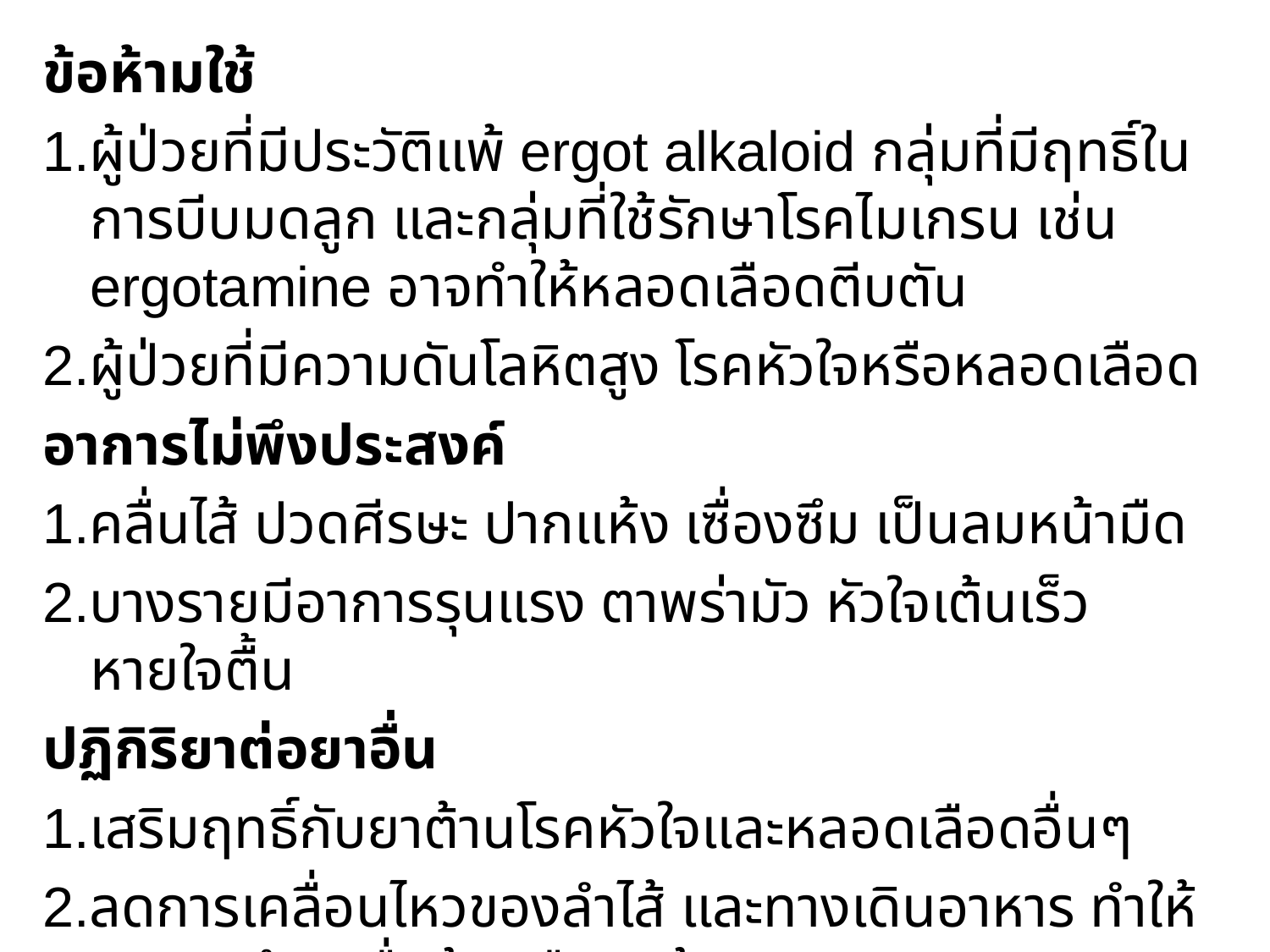

ข้อห้ามใช้
1.ผู้ป่วยที่มีประวัติแพ้ ergot alkaloid กลุ่มที่มีฤทธิ์ในการบีบมดลูก และกลุ่มที่ใช้รักษาโรคไมเกรน เช่น ergotamine อาจทำให้หลอดเลือดตีบตัน
2.ผู้ป่วยที่มีความดันโลหิตสูง โรคหัวใจหรือหลอดเลือด
อาการไม่พึงประสงค์
1.คลื่นไส้ ปวดศีรษะ ปากแห้ง เซื่องซึม เป็นลมหน้ามืด
2.บางรายมีอาการรุนแรง ตาพร่ามัว หัวใจเต้นเร็ว หายใจตื้น
ปฏิกิริยาต่อยาอื่น
1.เสริมฤทธิ์กับยาต้านโรคหัวใจและหลอดเลือดอื่นๆ
2.ลดการเคลื่อนไหวของลำไส้ และทางเดินอาหาร ทำให้การดูดซึมยาอื่นช้า หรือลดน้อยลง